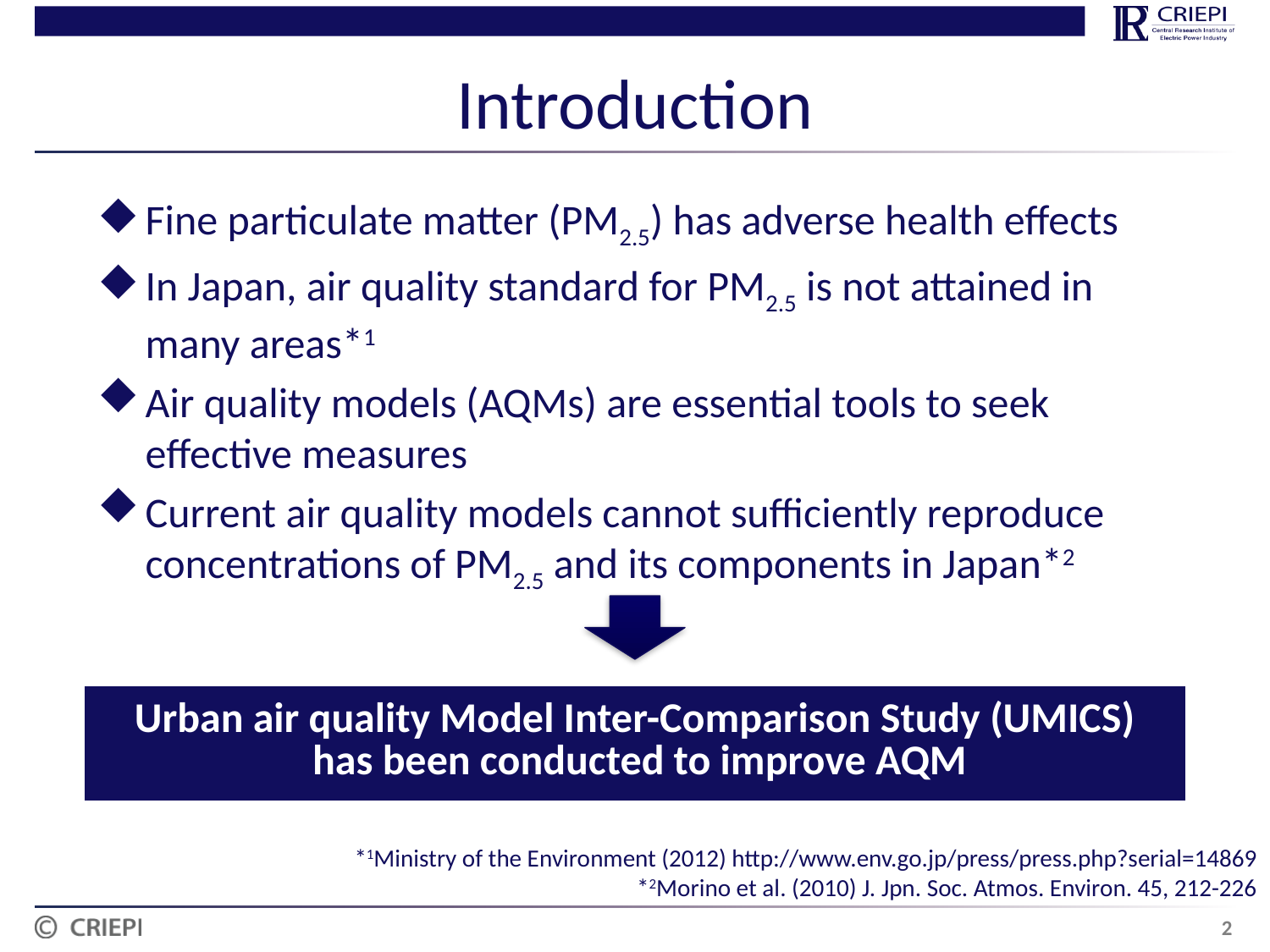

# Introduction
Fine particulate matter (PM2.5) has adverse health effects
In Japan, air quality standard for PM2.5 is not attained in many areas*1
Air quality models (AQMs) are essential tools to seek effective measures
Current air quality models cannot sufficiently reproduce concentrations of PM2.5 and its components in Japan*2

| Urban air quality Model Inter-Comparison Study (UMICS) has been conducted to improve AQM |
| --- |
*1Ministry of the Environment (2012) http://www.env.go.jp/press/press.php?serial=14869
*2Morino et al. (2010) J. Jpn. Soc. Atmos. Environ. 45, 212-226

2